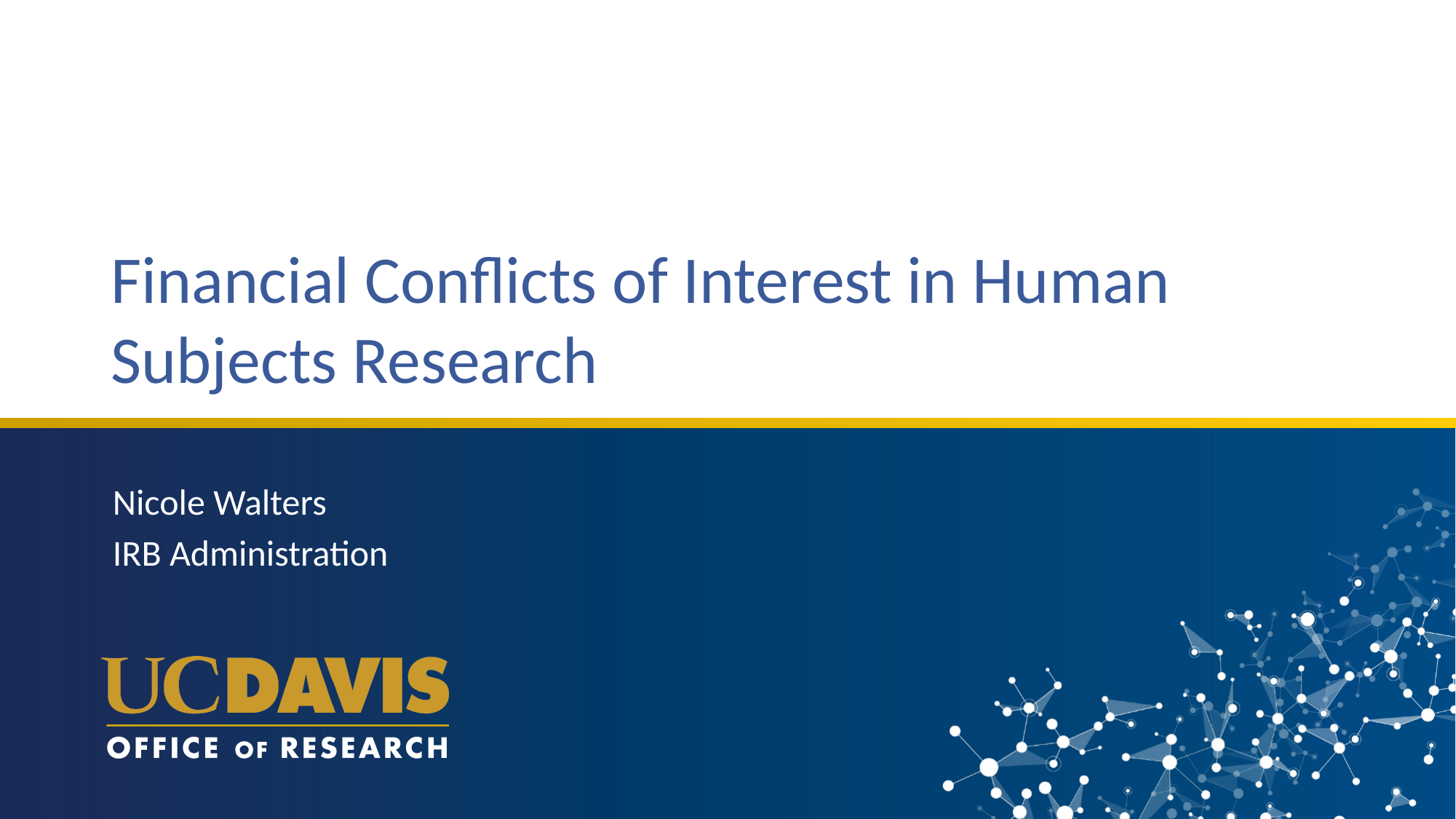

# Financial Conflicts of Interest in Human Subjects Research
Nicole Walters
IRB Administration